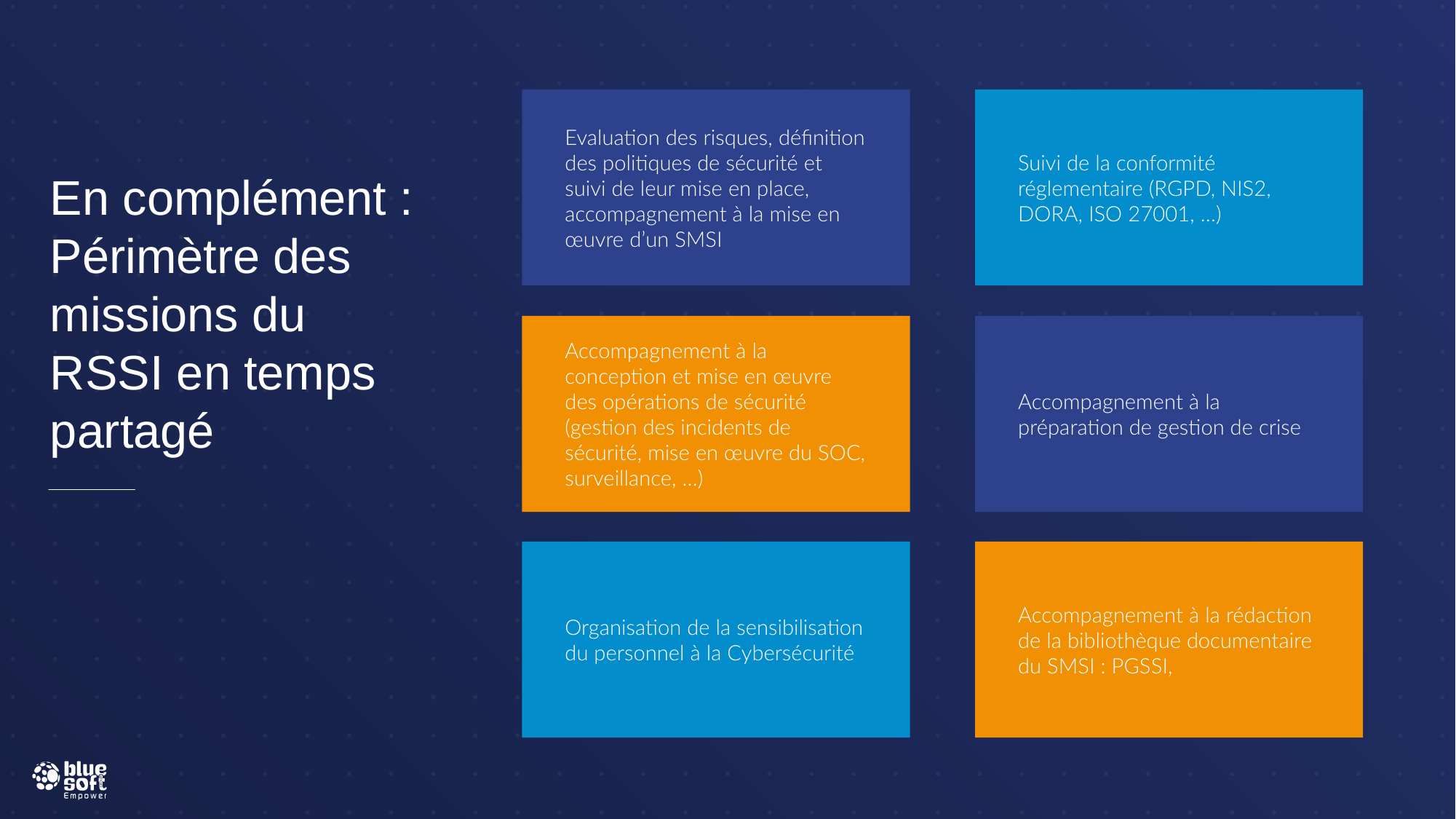

Evaluation des risques, définition des politiques de sécurité et suivi de leur mise en place, accompagnement à la mise en œuvre d’un SMSI
Suivi de la conformité réglementaire (RGPD, NIS2, DORA, ISO 27001, …)
# En complément : Périmètre des missions du RSSI en temps partagé
Accompagnement à la conception et mise en œuvre des opérations de sécurité (gestion des incidents de sécurité, mise en œuvre du SOC, surveillance, …)
Accompagnement à la préparation de gestion de crise

Organisation de la sensibilisation du personnel à la Cybersécurité
Accompagnement à la rédaction de la bibliothèque documentaire du SMSI : PGSSI,